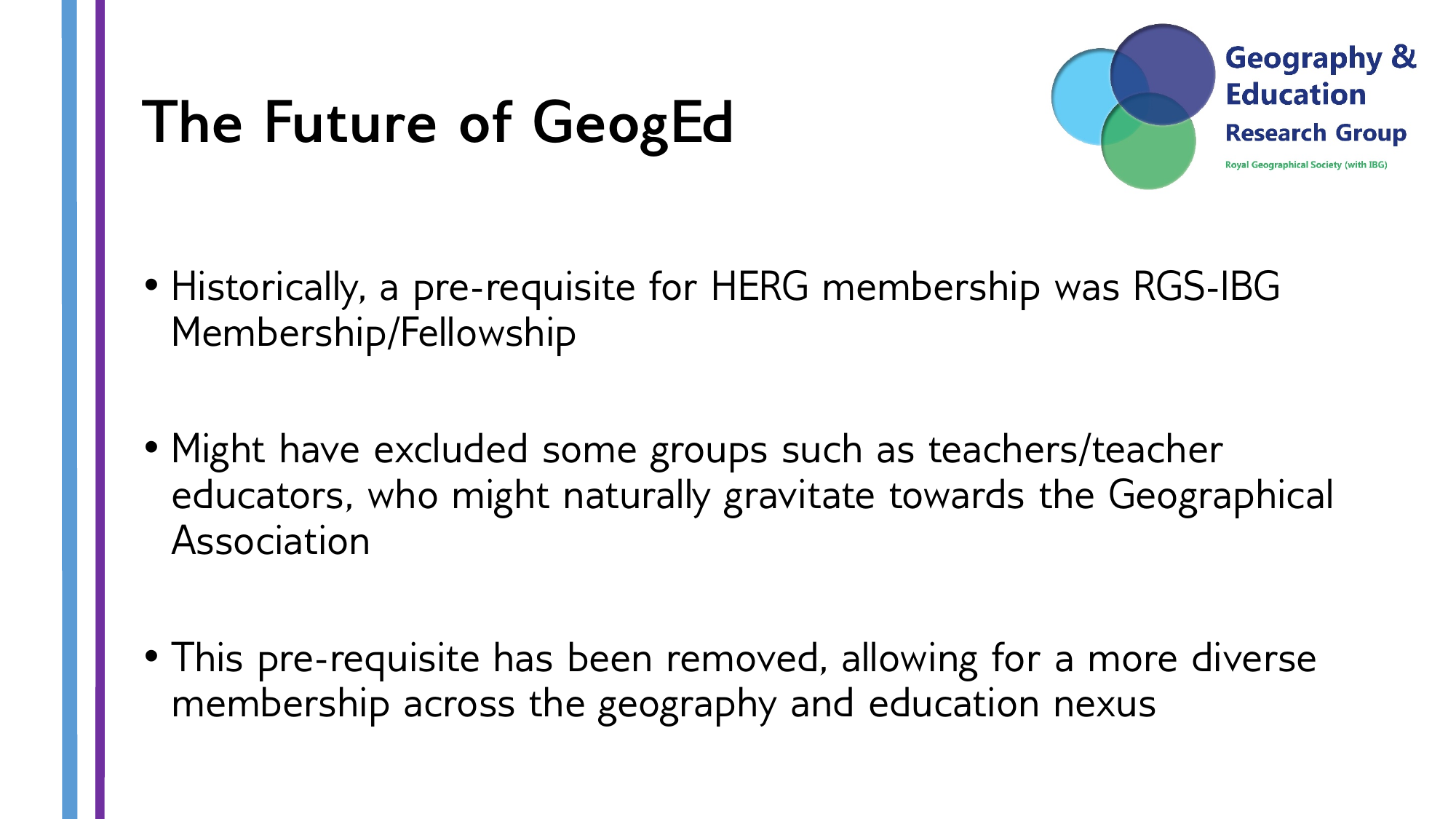

# The Future of GeogEd
Historically, a pre-requisite for HERG membership was RGS-IBG Membership/Fellowship

Might have excluded some groups such as teachers/teacher educators, who might naturally gravitate towards the Geographical Association

This pre-requisite has been removed, allowing for a more diverse membership across the geography and education nexus